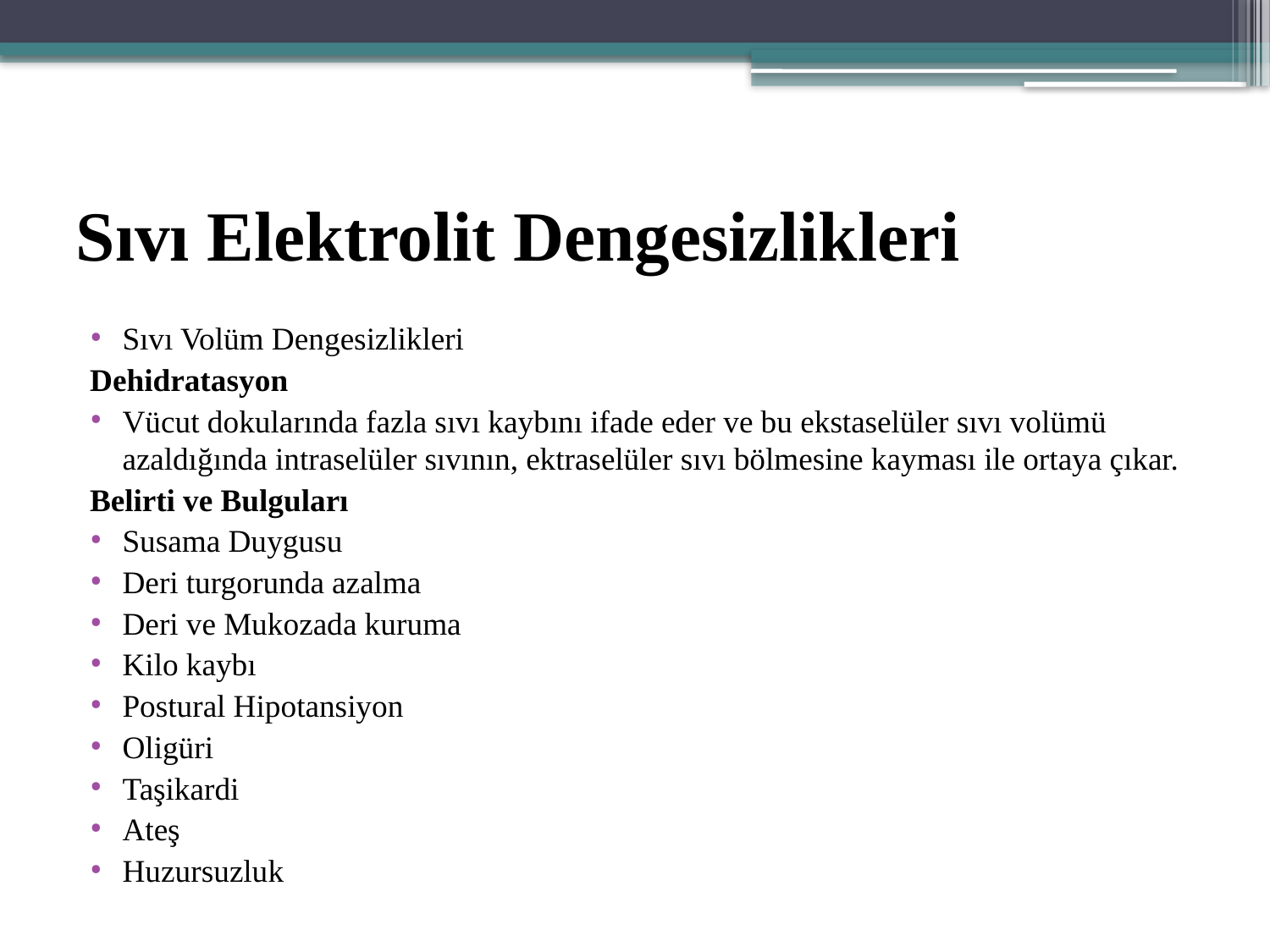

# Sıvı Elektrolit Dengesizlikleri
Sıvı Volüm Dengesizlikleri
Dehidratasyon
Vücut dokularında fazla sıvı kaybını ifade eder ve bu ekstaselüler sıvı volümü azaldığında intraselüler sıvının, ektraselüler sıvı bölmesine kayması ile ortaya çıkar.
Belirti ve Bulguları
Susama Duygusu
Deri turgorunda azalma
Deri ve Mukozada kuruma
Kilo kaybı
Postural Hipotansiyon
Oligüri
Taşikardi
Ateş
Huzursuzluk